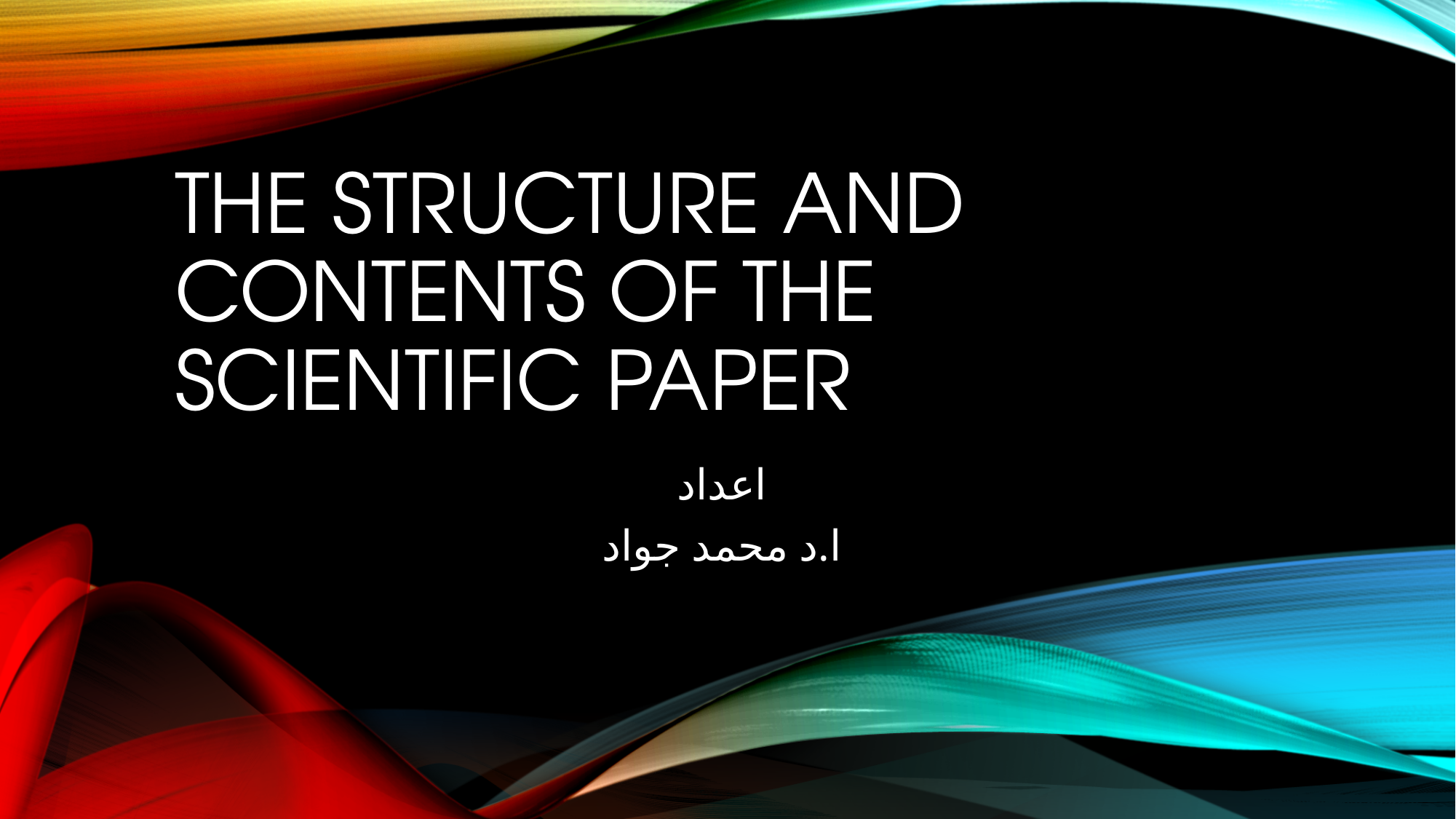

# The structure and contents of the scientific paper
اعداد
ا.د محمد جواد